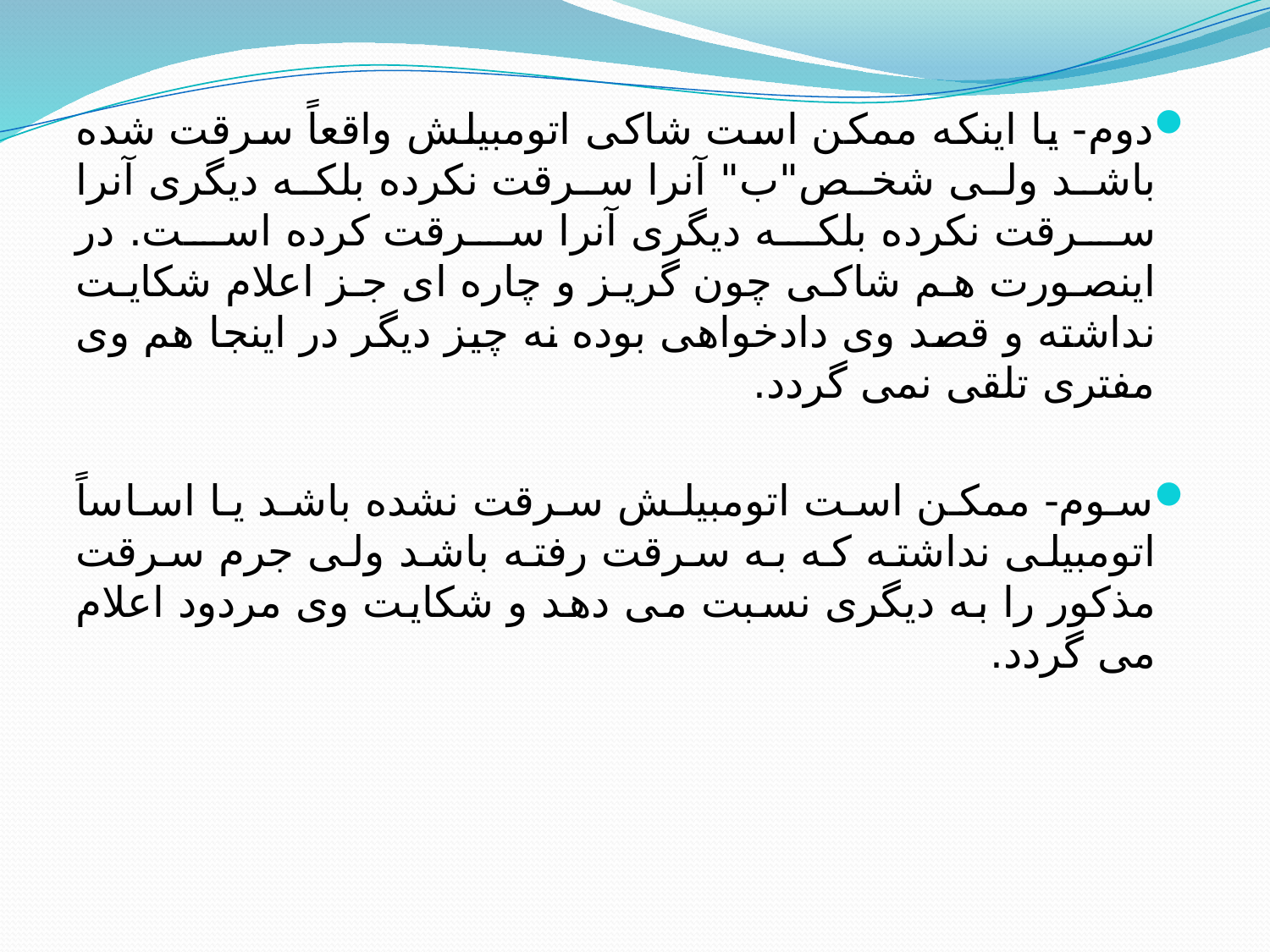

دوم- یا اینکه ممکن است شاکی اتومبیلش واقعاً سرقت شده باشد ولی شخص"ب" آنرا سرقت نکرده بلکه دیگری آنرا سرقت نکرده بلکه دیگری آنرا سرقت کرده است. در اینصورت هم شاکی چون گریز و چاره ای جز اعلام شکایت نداشته و قصد وی دادخواهی بوده نه چیز دیگر در اینجا هم وی مفتری تلقی نمی گردد.

سوم- ممکن است اتومبیلش سرقت نشده باشد یا اساساً اتومبیلی نداشته که به سرقت رفته باشد ولی جرم سرقت مذکور را به دیگری نسبت می دهد و شکایت وی مردود اعلام می گردد.